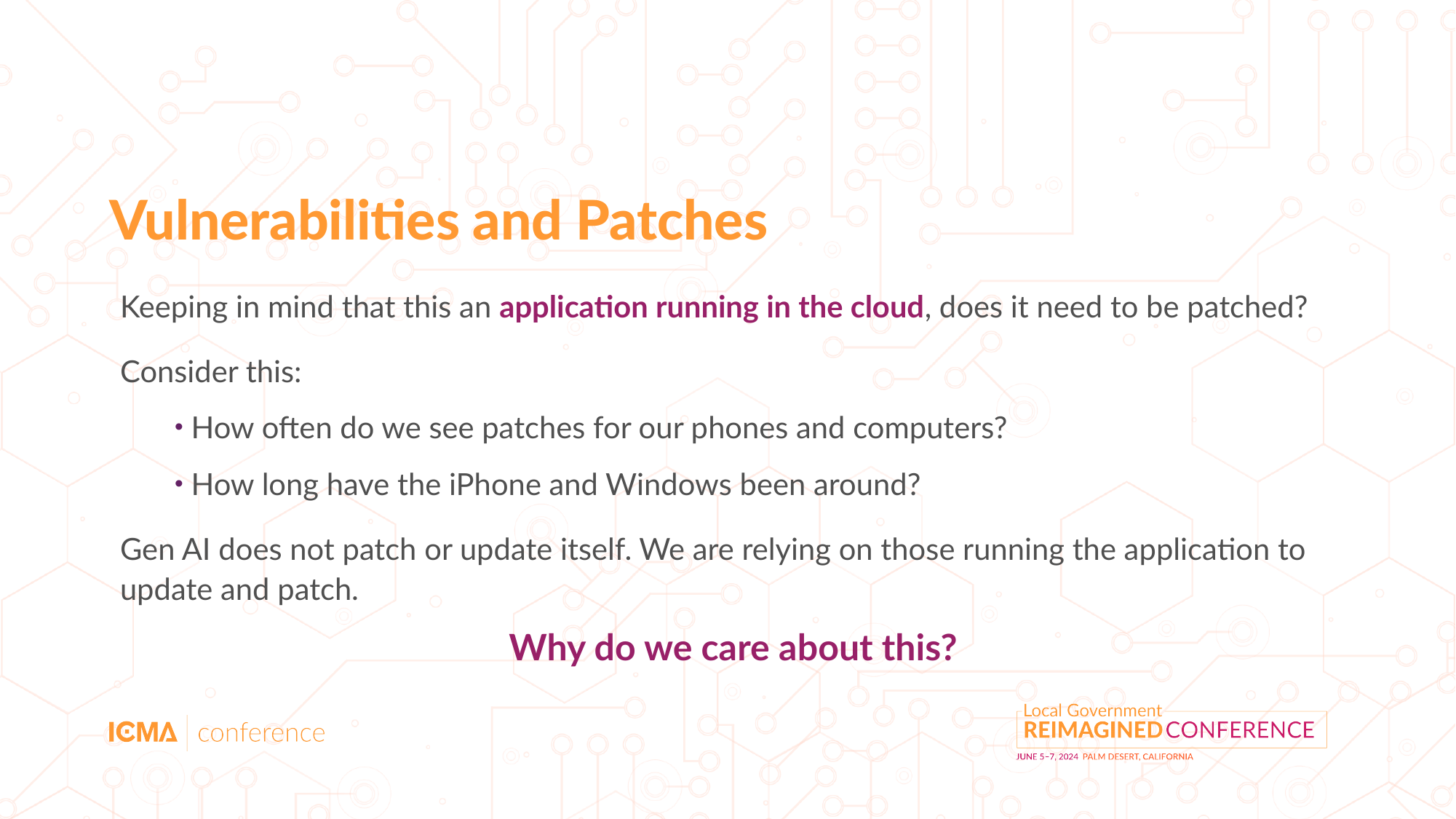

# Vulnerabilities and Patches
Keeping in mind that this an application running in the cloud, does it need to be patched?
Consider this:
How often do we see patches for our phones and computers?
How long have the iPhone and Windows been around?
Gen AI does not patch or update itself. We are relying on those running the application to update and patch.
Why do we care about this?